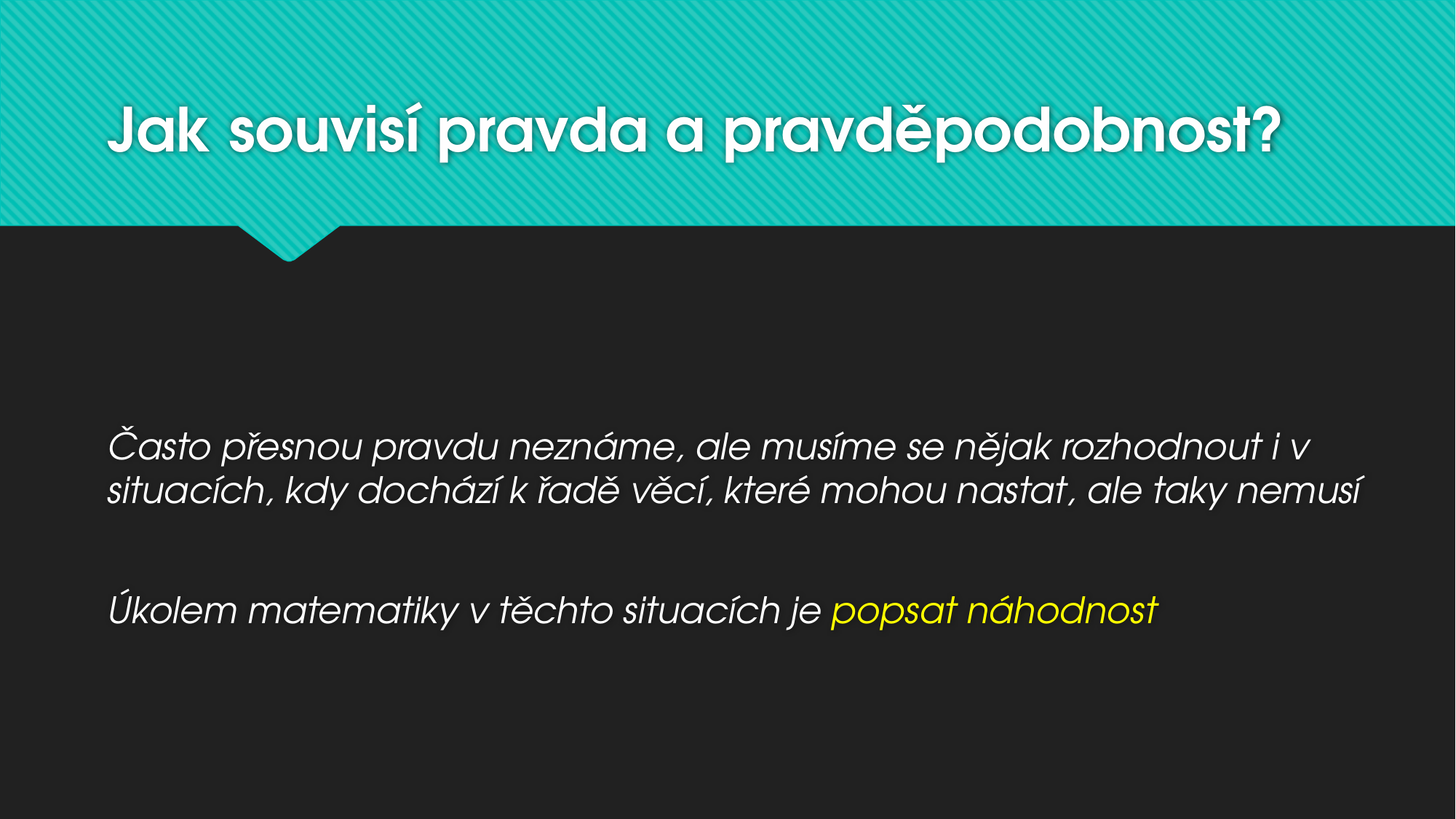

# Jak souvisí pravda a pravděpodobnost?
Často přesnou pravdu neznáme, ale musíme se nějak rozhodnout i v situacích, kdy dochází k řadě věcí, které mohou nastat, ale taky nemusí

Úkolem matematiky v těchto situacích je popsat náhodnost